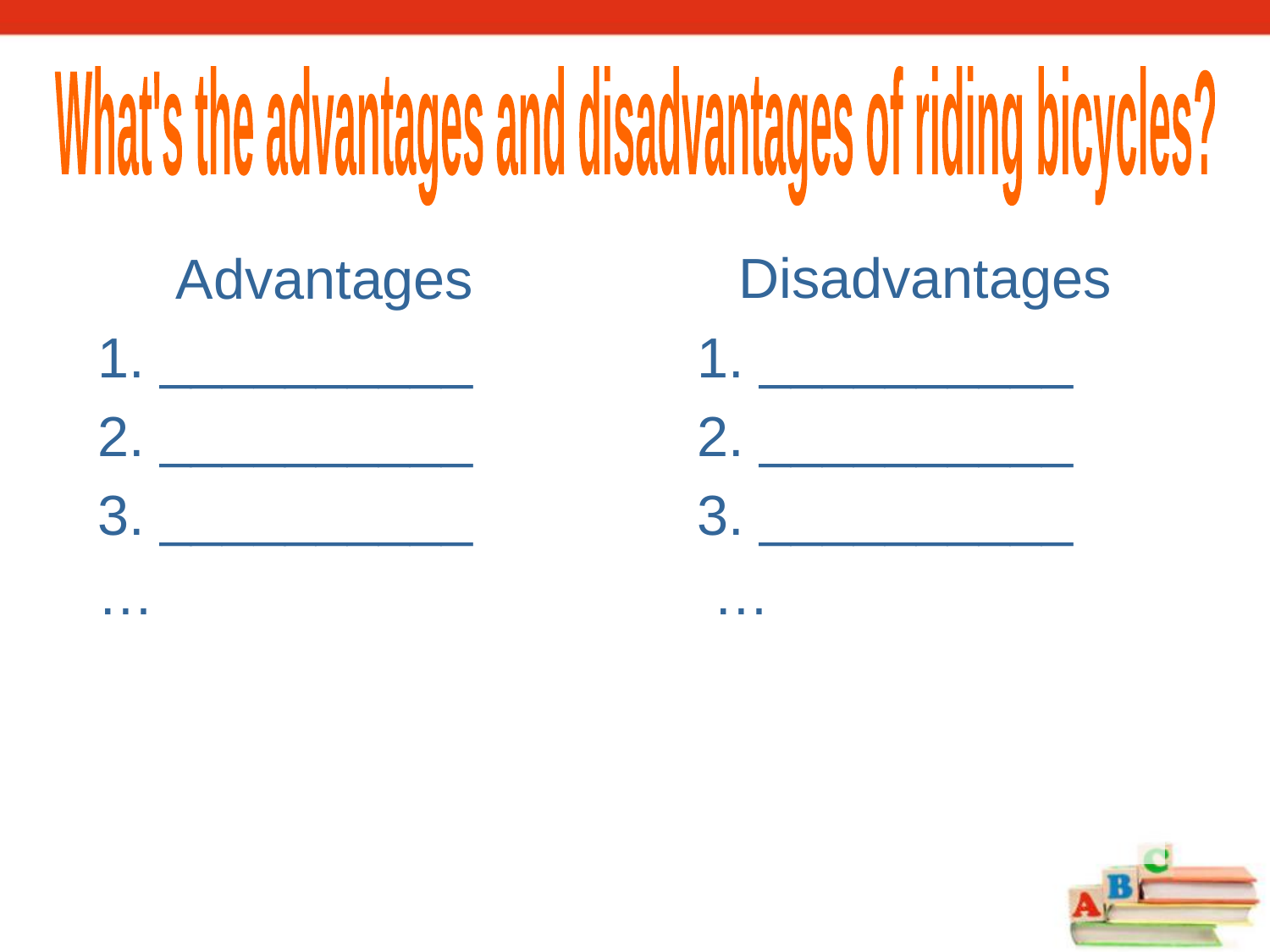

What's the advantages and disadvantages of riding bicycles?
Advantages
1. __________
2. __________
3. __________
…
Disadvantages
1. __________
2. __________
3. __________
 …